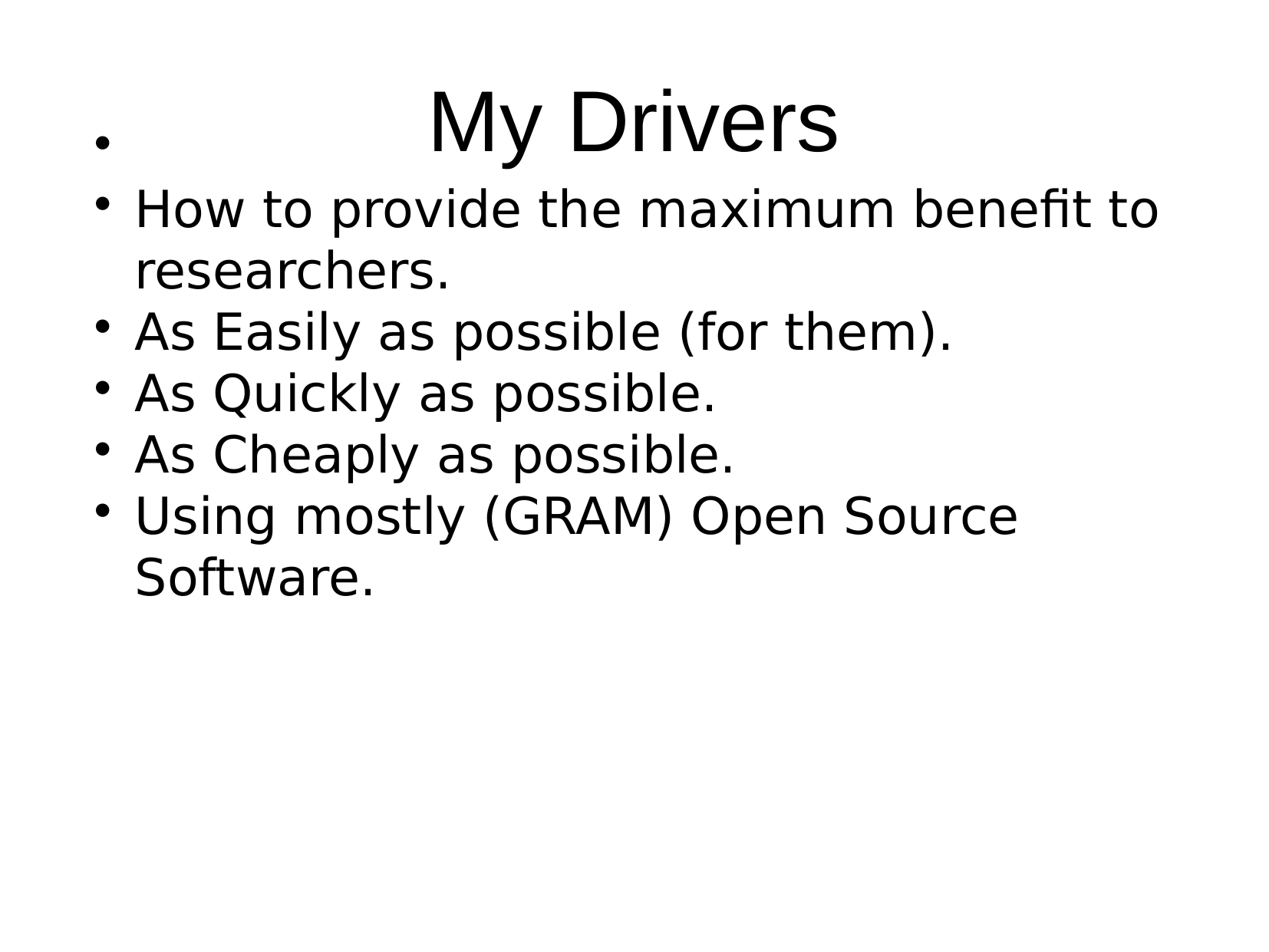

My Drivers

How to provide the maximum benefit to researchers.
As Easily as possible (for them).
As Quickly as possible.
As Cheaply as possible.
Using mostly (GRAM) Open Source Software.